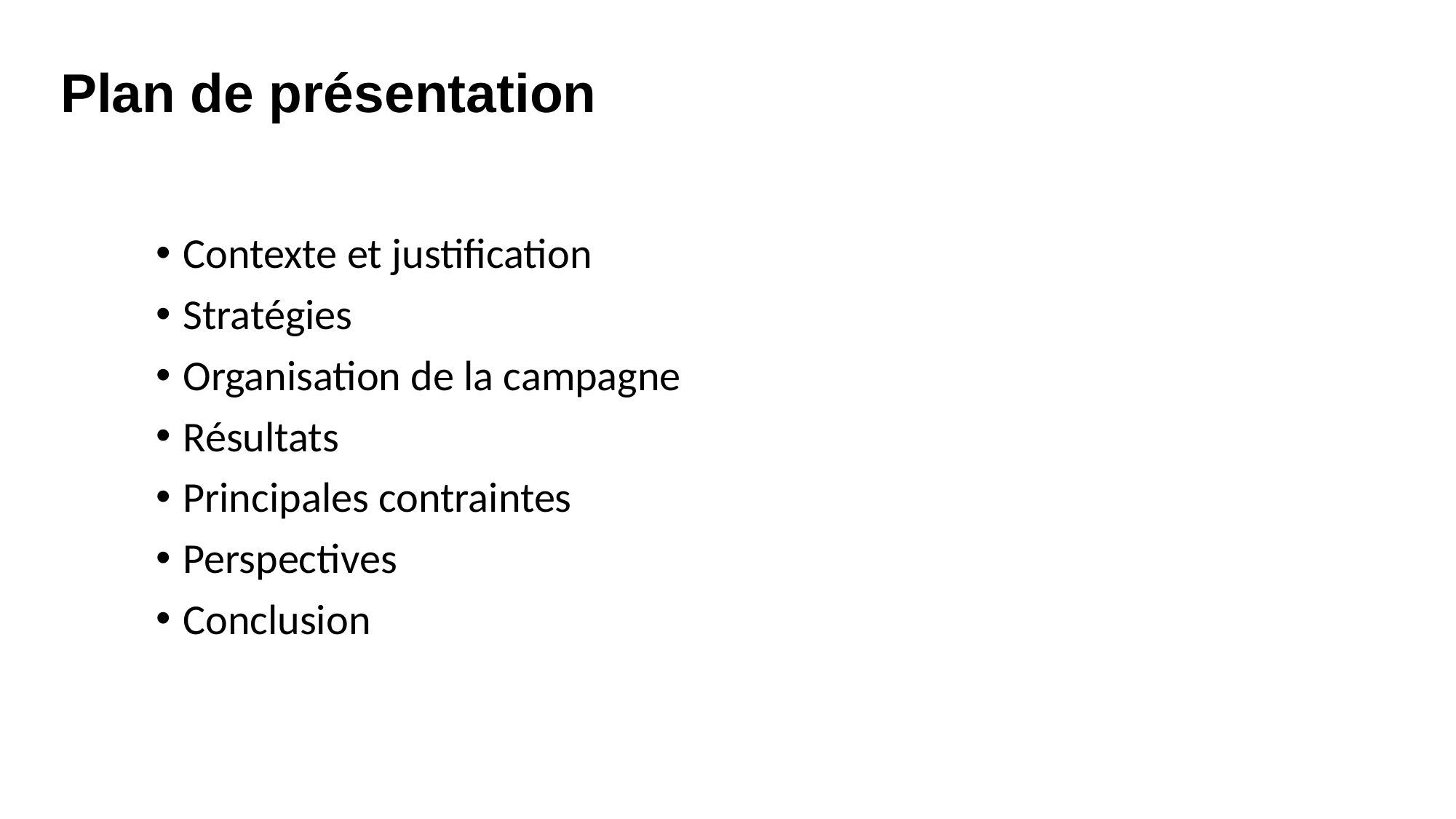

# Plan de présentation
Contexte et justification
Stratégies
Organisation de la campagne
Résultats
Principales contraintes
Perspectives
Conclusion